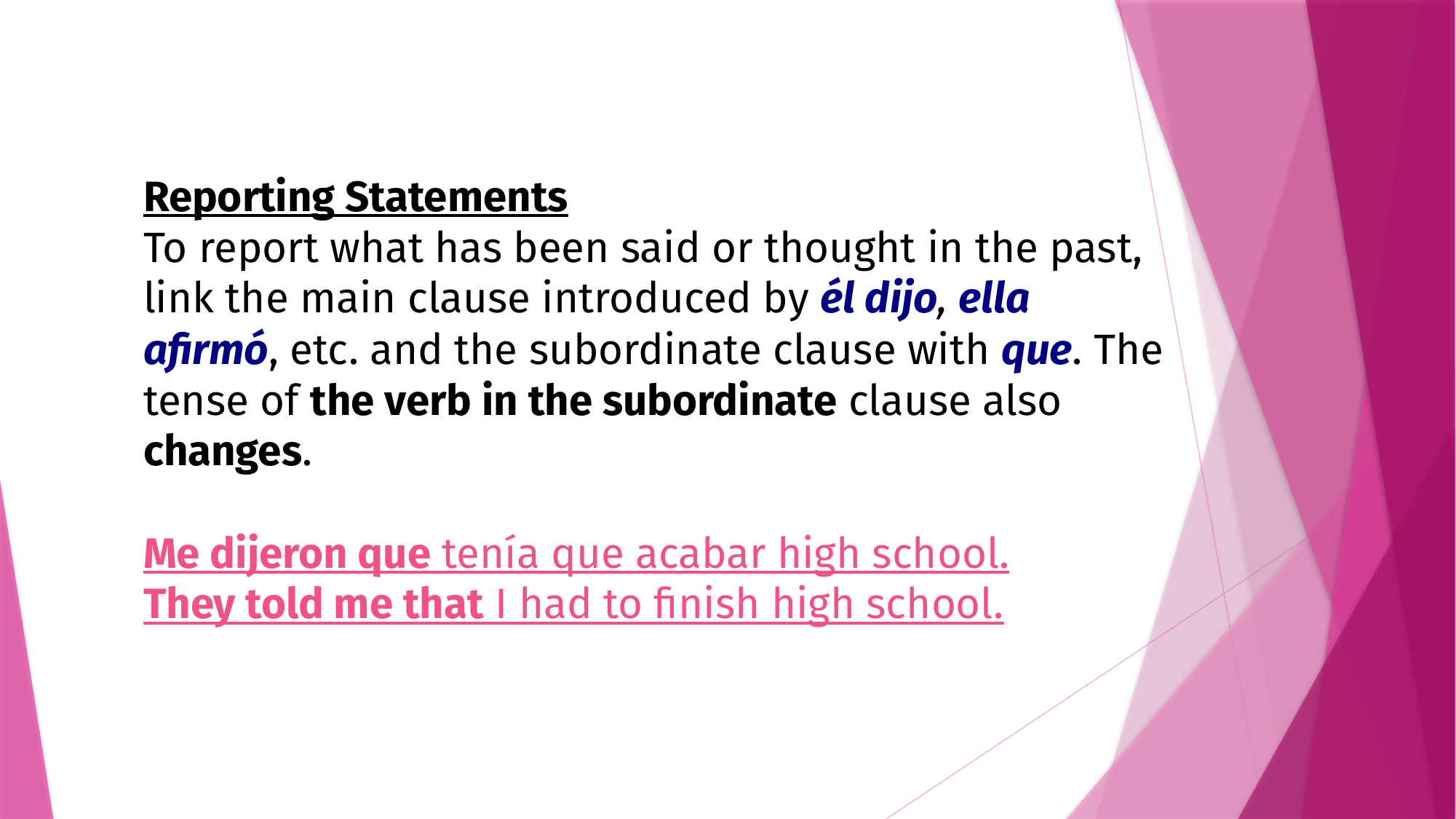

Reporting Statements
To report what has been said or thought in the past, link the main clause introduced by él dijo, ella afirmó, etc. and the subordinate clause with que. The tense of the verb in the subordinate clause also changes.

Me dijeron que tenía que acabar high school.
They told me that I had to finish high school.